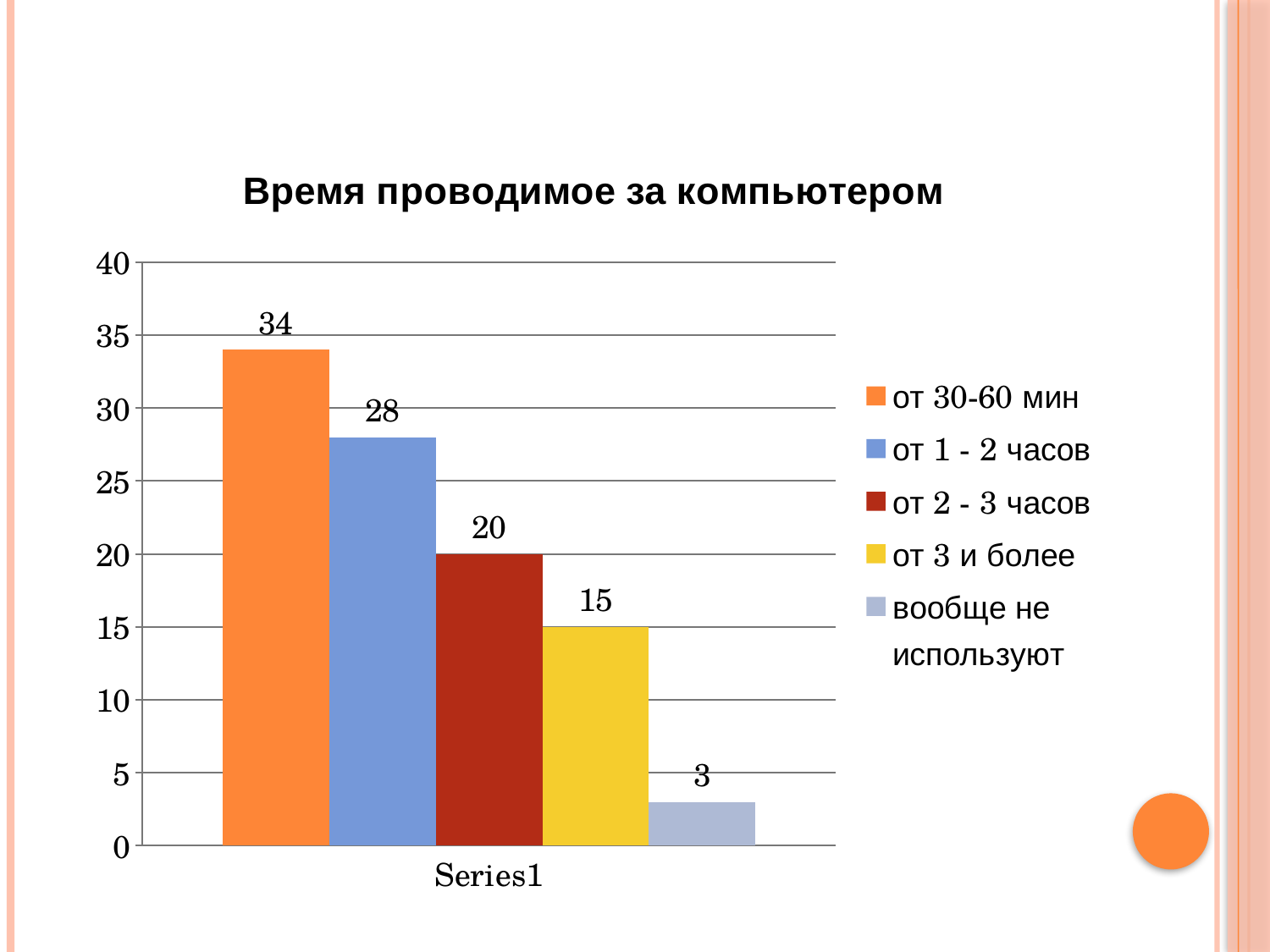

### Chart: Время проводимое за компьютером

| Category | от 30-60 мин | от 1 - 2 часов | от 2 - 3 часов | от 3 и более | вообще не используют |
|---|---|---|---|---|---|
|  | 34.0 | 28.0 | 20.0 | 15.0 | 3.0 |